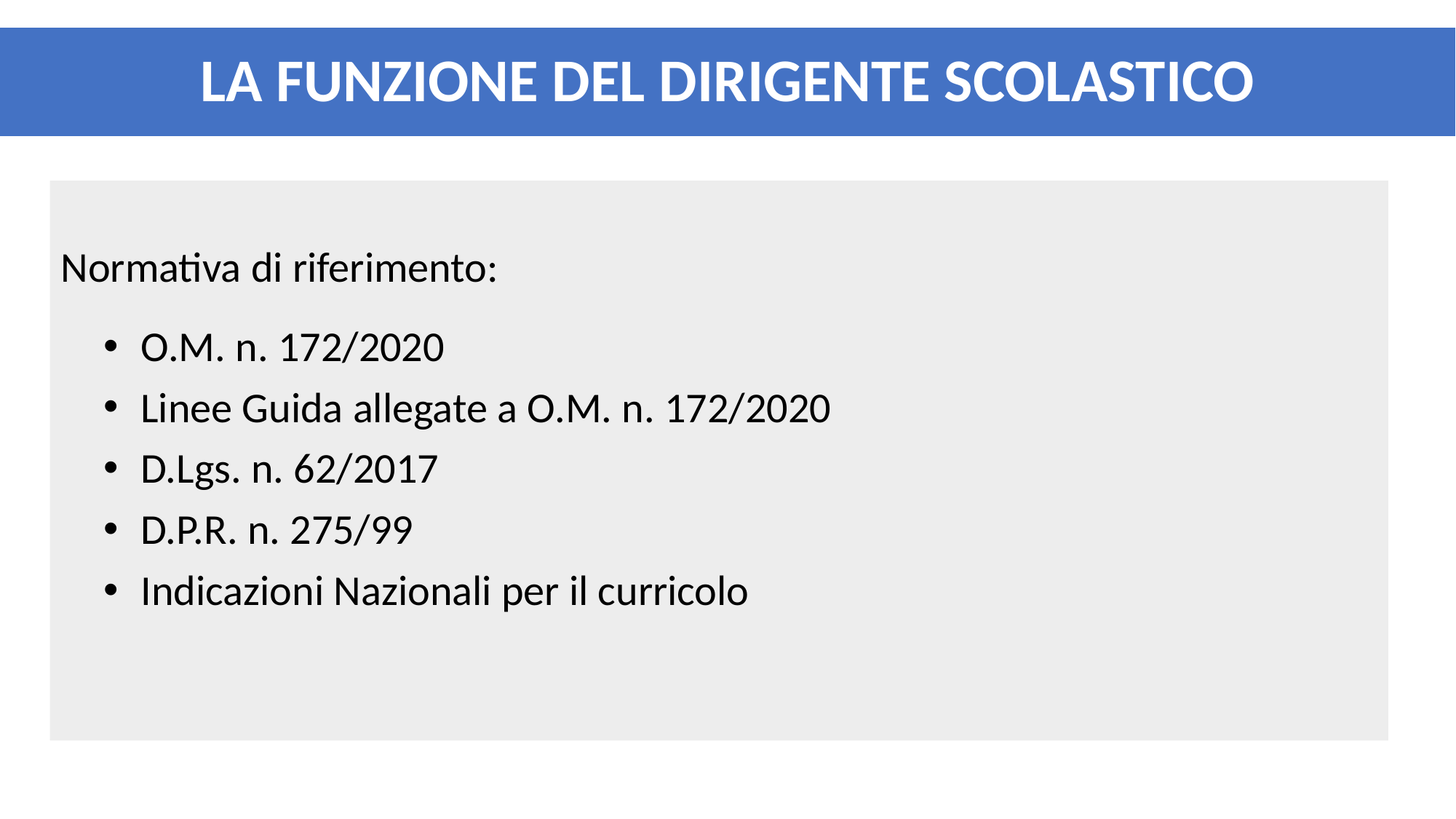

LA FUNZIONE DEL DIRIGENTE SCOLASTICO
Normativa di riferimento:
O.M. n. 172/2020
Linee Guida allegate a O.M. n. 172/2020
D.Lgs. n. 62/2017
D.P.R. n. 275/99
Indicazioni Nazionali per il curricolo